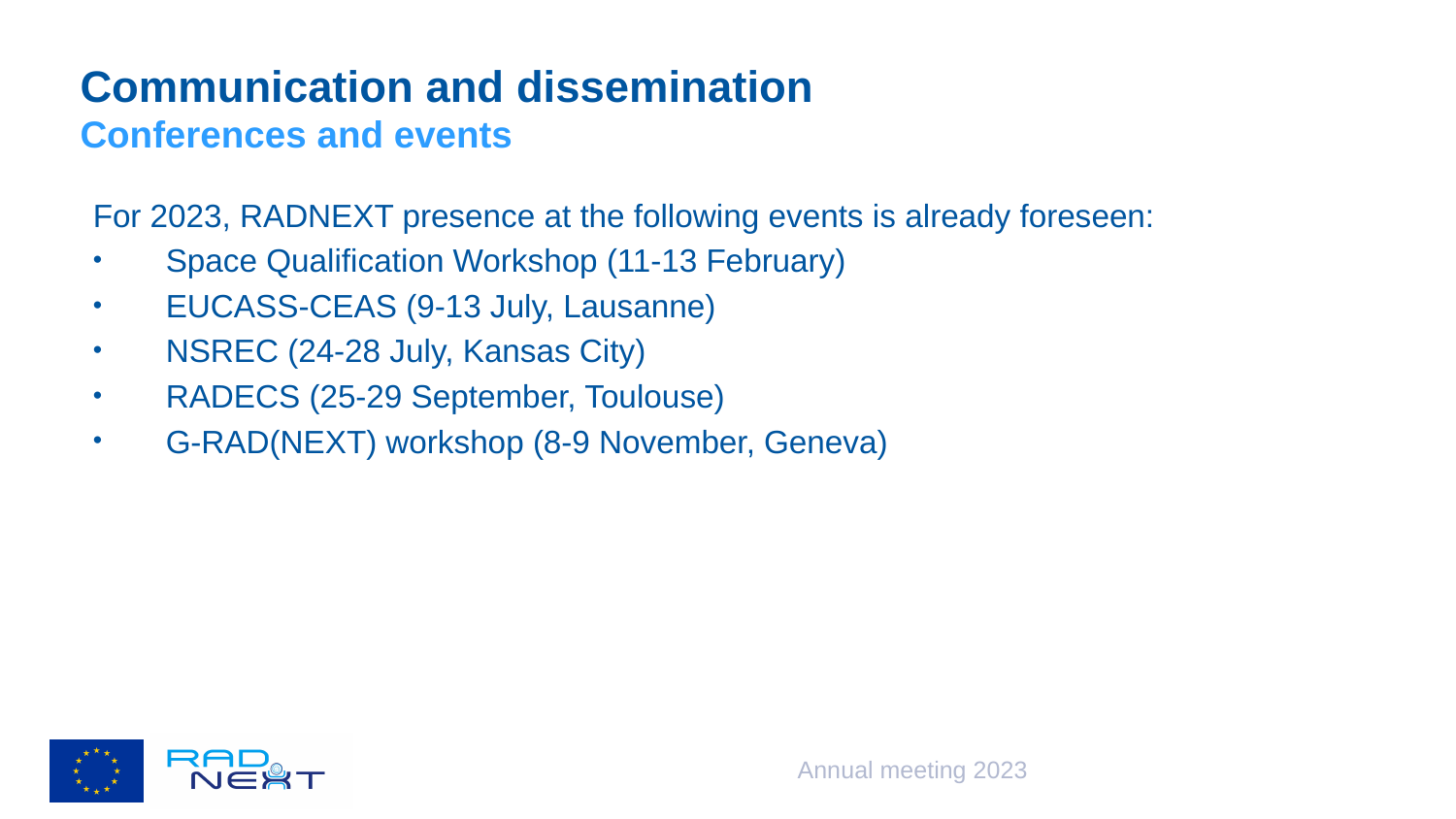

# Communication and dissemination Conferences and events
For 2023, RADNEXT presence at the following events is already foreseen:
Space Qualification Workshop (11-13 February)
EUCASS-CEAS (9-13 July, Lausanne)
NSREC (24-28 July, Kansas City)
RADECS (25-29 September, Toulouse)
G-RAD(NEXT) workshop (8-9 November, Geneva)

Annual meeting 2023